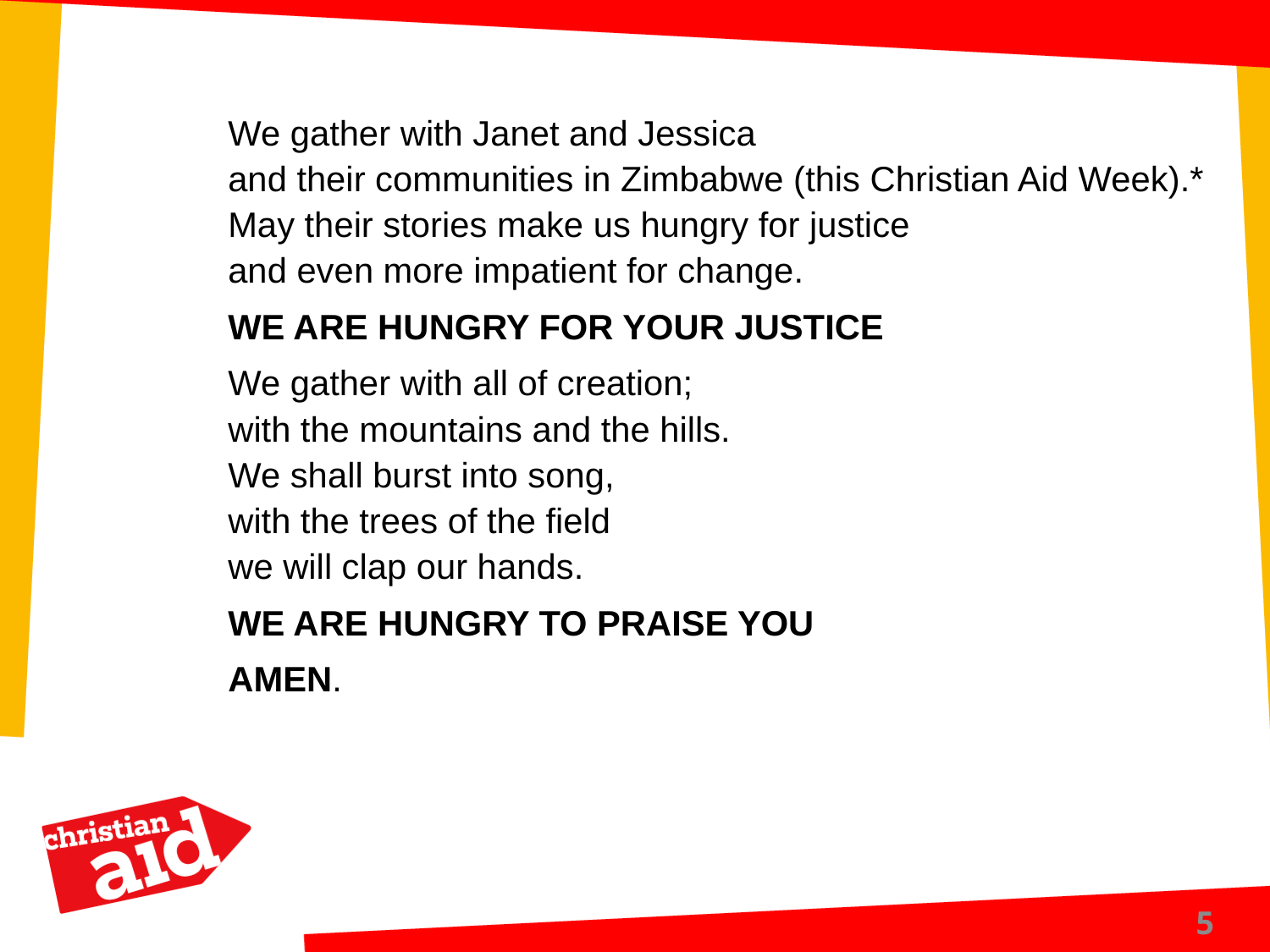

We gather with Janet and Jessica
and their communities in Zimbabwe (this Christian Aid Week).*
May their stories make us hungry for justice
and even more impatient for change.
WE ARE HUNGRY FOR YOUR JUSTICE
We gather with all of creation;
with the mountains and the hills.
We shall burst into song,
with the trees of the field
we will clap our hands.
WE ARE HUNGRY TO PRAISE YOU
AMEN.
5